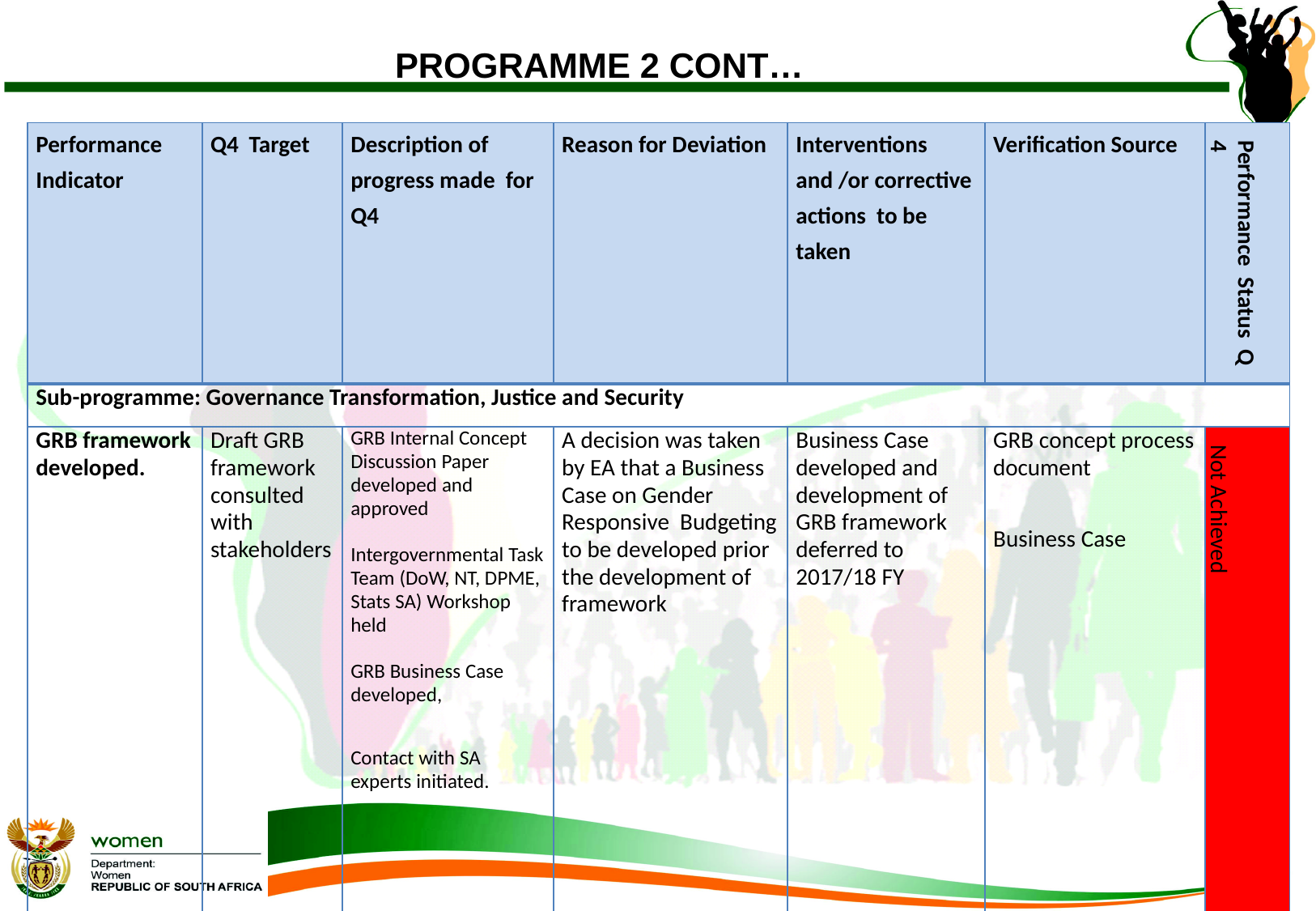

# PROGRAMME 2 CONT…
| Performance Indicator | Q4 Target | Description of progress made for Q4 | Reason for Deviation | Interventions and /or corrective actions to be taken | Verification Source | Performance Status Q 4 |
| --- | --- | --- | --- | --- | --- | --- |
| Sub-programme: Governance Transformation, Justice and Security |  |  |  |  |  |  |
| GRB framework developed. | Draft GRB framework consulted with stakeholders | GRB Internal Concept Discussion Paper developed and approved Intergovernmental Task Team (DoW, NT, DPME, Stats SA) Workshop held GRB Business Case developed, Contact with SA experts initiated. | A decision was taken by EA that a Business Case on Gender Responsive Budgeting to be developed prior the development of framework | Business Case developed and development of GRB framework deferred to 2017/18 FY | GRB concept process document Business Case | Not Achieved |
26